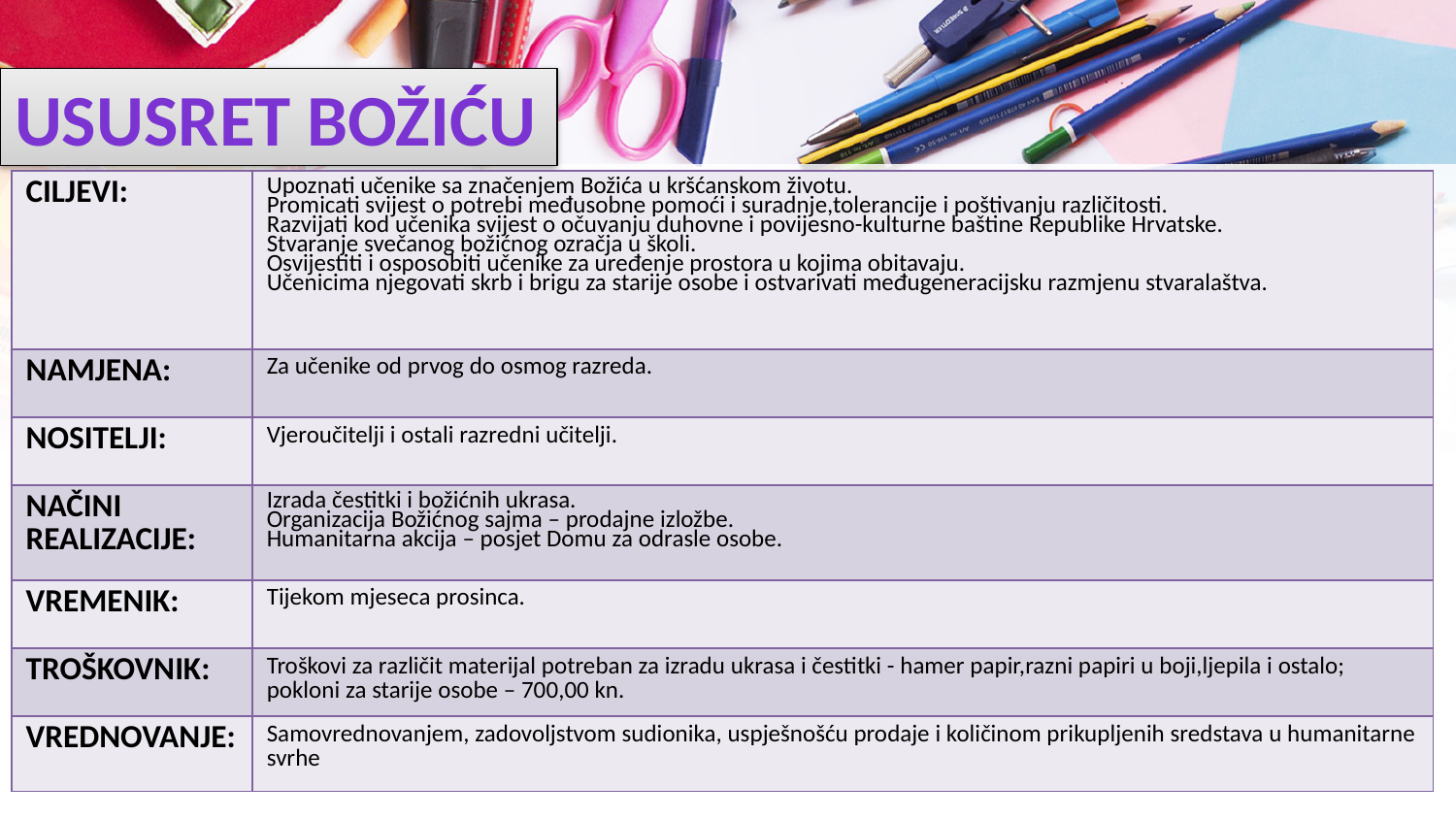

# USUSRET BOŽIĆU
| CILJEVI: | Upoznati učenike sa značenjem Božića u kršćanskom životu. Promicati svijest o potrebi međusobne pomoći i suradnje,tolerancije i poštivanju različitosti. Razvijati kod učenika svijest o očuvanju duhovne i povijesno-kulturne baštine Republike Hrvatske. Stvaranje svečanog božićnog ozračja u školi. Osvijestiti i osposobiti učenike za uređenje prostora u kojima obitavaju. Učenicima njegovati skrb i brigu za starije osobe i ostvarivati međugeneracijsku razmjenu stvaralaštva. |
| --- | --- |
| NAMJENA: | Za učenike od prvog do osmog razreda. |
| NOSITELJI: | Vjeroučitelji i ostali razredni učitelji. |
| NAČINI REALIZACIJE: | Izrada čestitki i božićnih ukrasa. Organizacija Božićnog sajma – prodajne izložbe. Humanitarna akcija – posjet Domu za odrasle osobe. |
| VREMENIK: | Tijekom mjeseca prosinca. |
| TROŠKOVNIK: | Troškovi za različit materijal potreban za izradu ukrasa i čestitki - hamer papir,razni papiri u boji,ljepila i ostalo; pokloni za starije osobe – 700,00 kn. |
| VREDNOVANJE: | Samovrednovanjem, zadovoljstvom sudionika, uspješnošću prodaje i količinom prikupljenih sredstava u humanitarne svrhe |